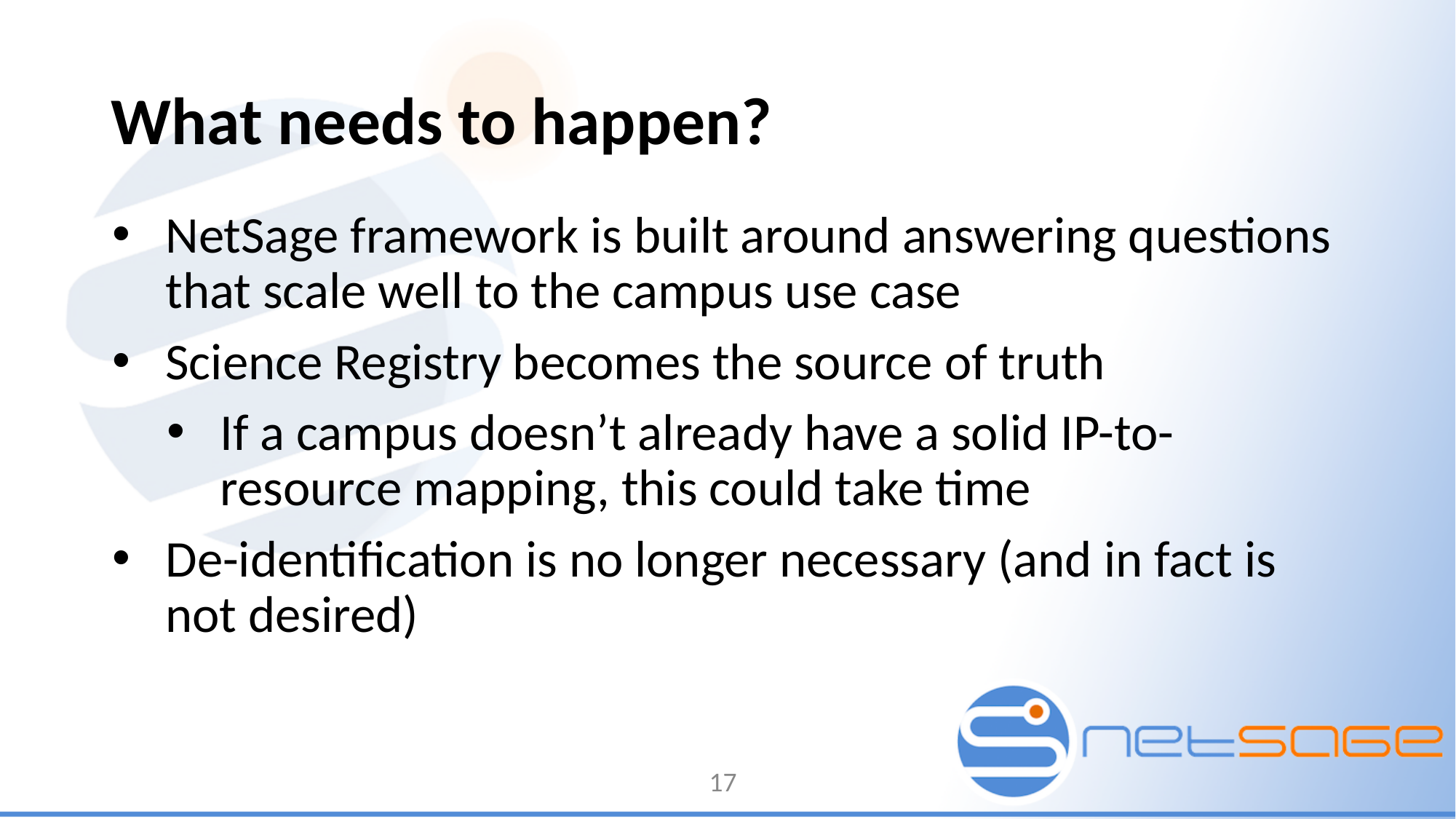

# What needs to happen?
NetSage framework is built around answering questions that scale well to the campus use case
Science Registry becomes the source of truth
If a campus doesn’t already have a solid IP-to-resource mapping, this could take time
De-identification is no longer necessary (and in fact is not desired)

17